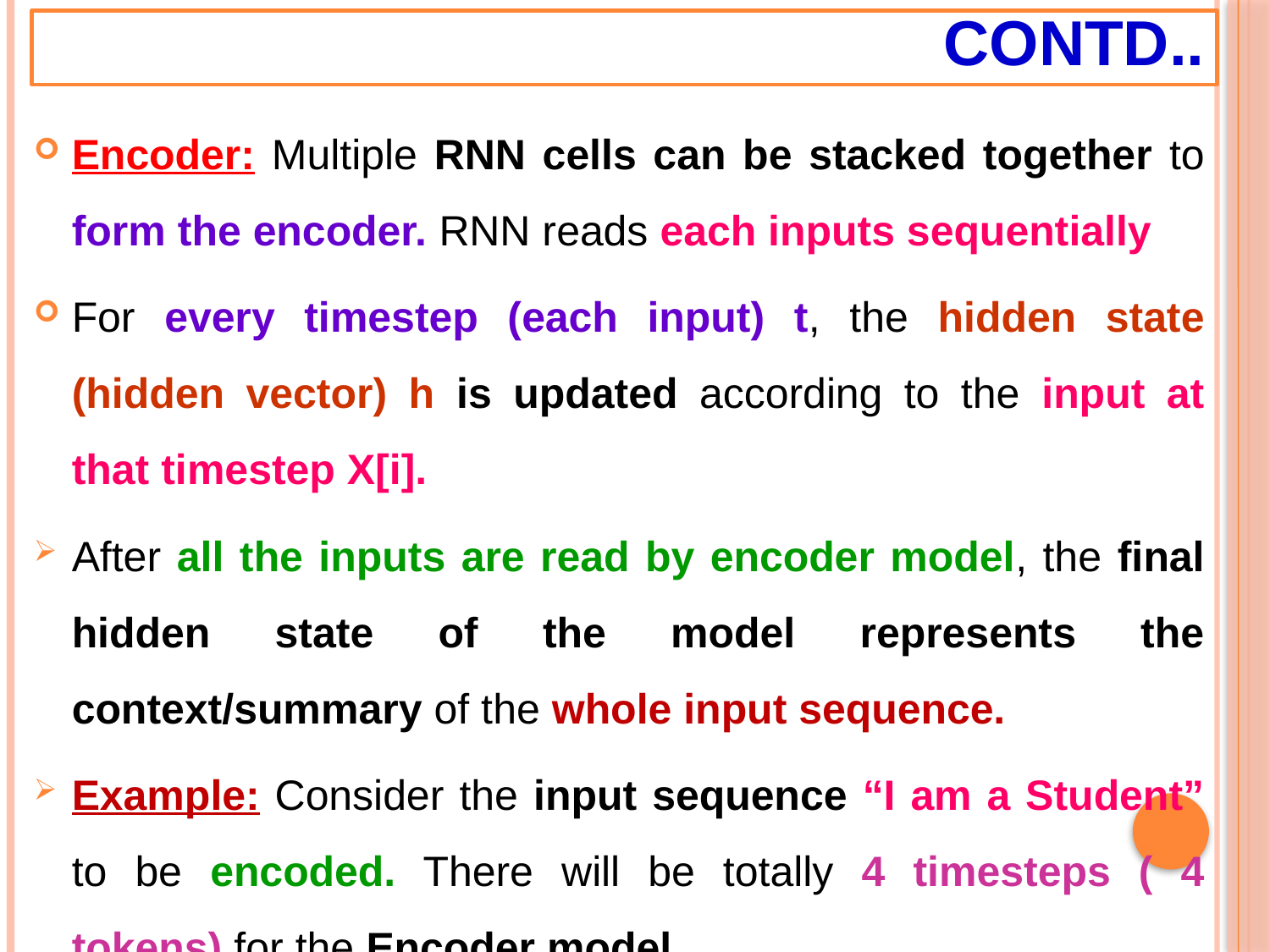

# Contd..
Encoder: Multiple RNN cells can be stacked together to form the encoder. RNN reads each inputs sequentially
For every timestep (each input) t, the hidden state (hidden vector) h is updated according to the input at that timestep X[i].
After all the inputs are read by encoder model, the final hidden state of the model represents the context/summary of the whole input sequence.
Example: Consider the input sequence “I am a Student” to be encoded. There will be totally 4 timesteps ( 4 tokens) for the Encoder model.